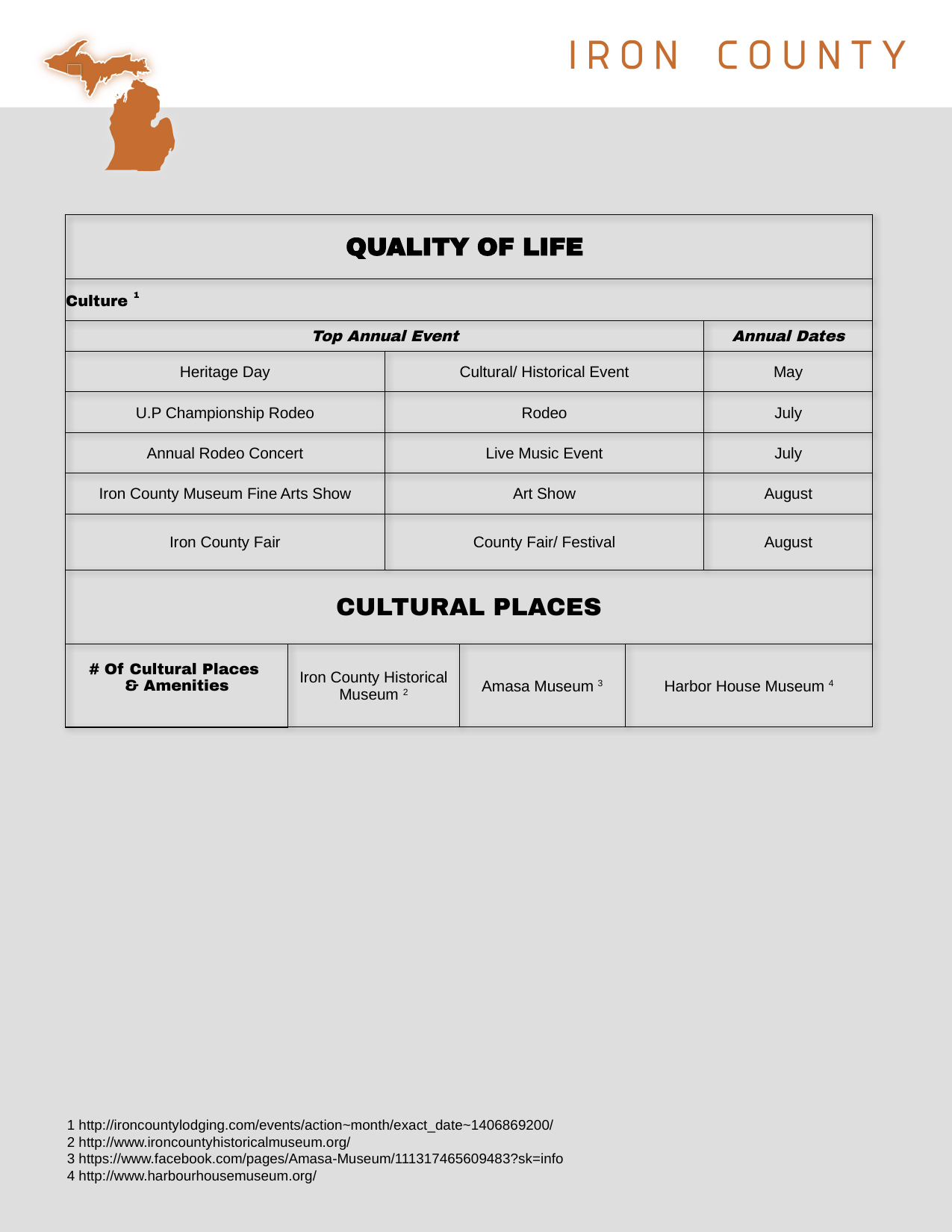

| QUALITY OF LIFE |  |  |  |  |  |
| --- | --- | --- | --- | --- | --- |
| Culture 1 |  |  |  |  |  |
| Top Annual Event |  |  |  |  | Annual Dates |
| Heritage Day |  | Cultural/ Historical Event |  |  | May |
| U.P Championship Rodeo |  | Rodeo |  |  | July |
| Annual Rodeo Concert |  | Live Music Event |  |  | July |
| Iron County Museum Fine Arts Show |  | Art Show |  |  | August |
| Iron County Fair |  | County Fair/ Festival |  |  | August |
| CULTURAL PLACES |  |  |  |  |  |
| # Of Cultural Places & Amenities | Iron County Historical Museum 2 |  | Amasa Museum 3 | Harbor House Museum 4 |  |
1 http://ironcountylodging.com/events/action~month/exact_date~1406869200/
2 http://www.ironcountyhistoricalmuseum.org/
3 https://www.facebook.com/pages/Amasa-Museum/111317465609483?sk=info
4 http://www.harbourhousemuseum.org/